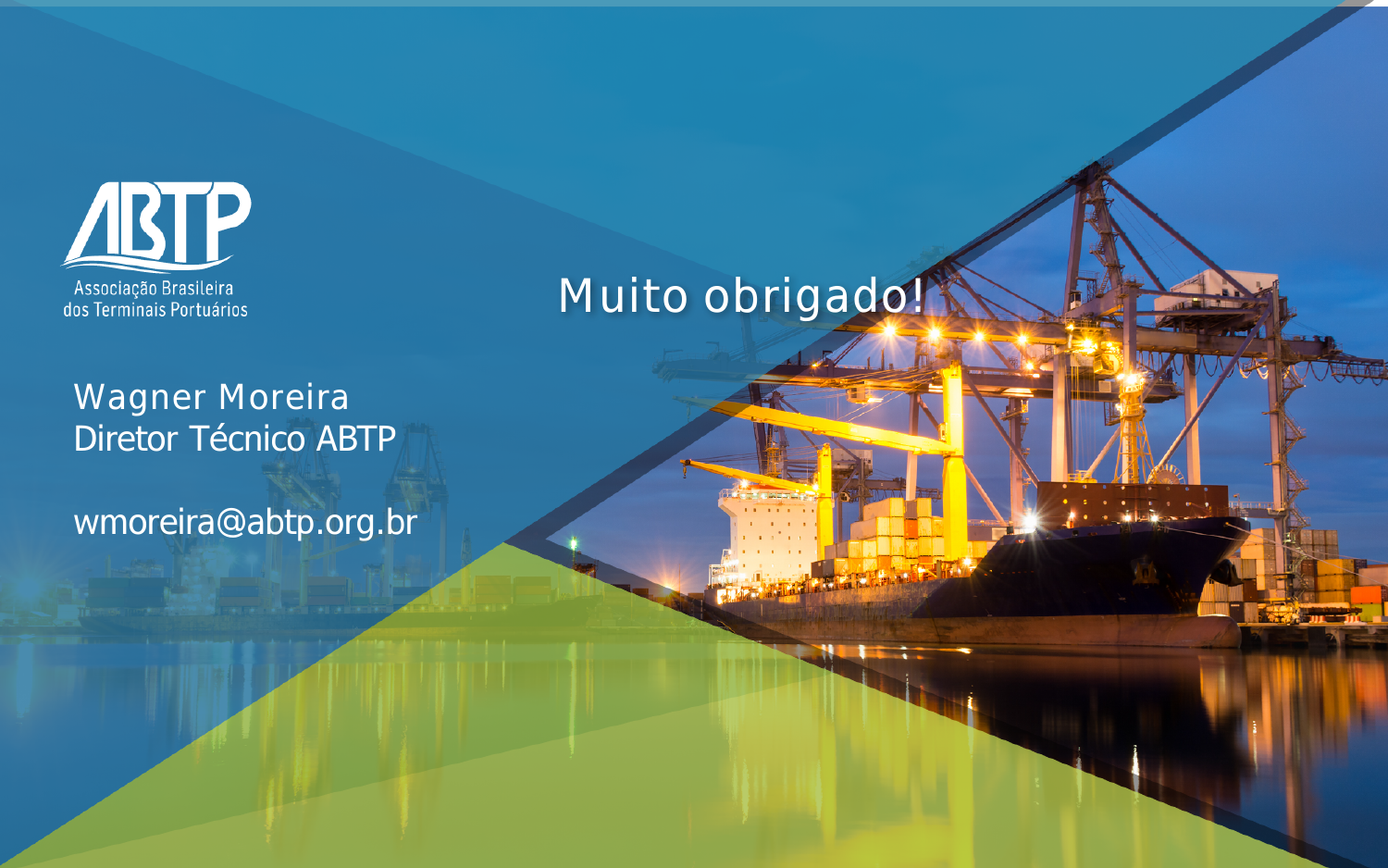

Muito obrigado!

Wagner Moreira
Diretor Técnico ABTP

wmoreira@abtp.org.br